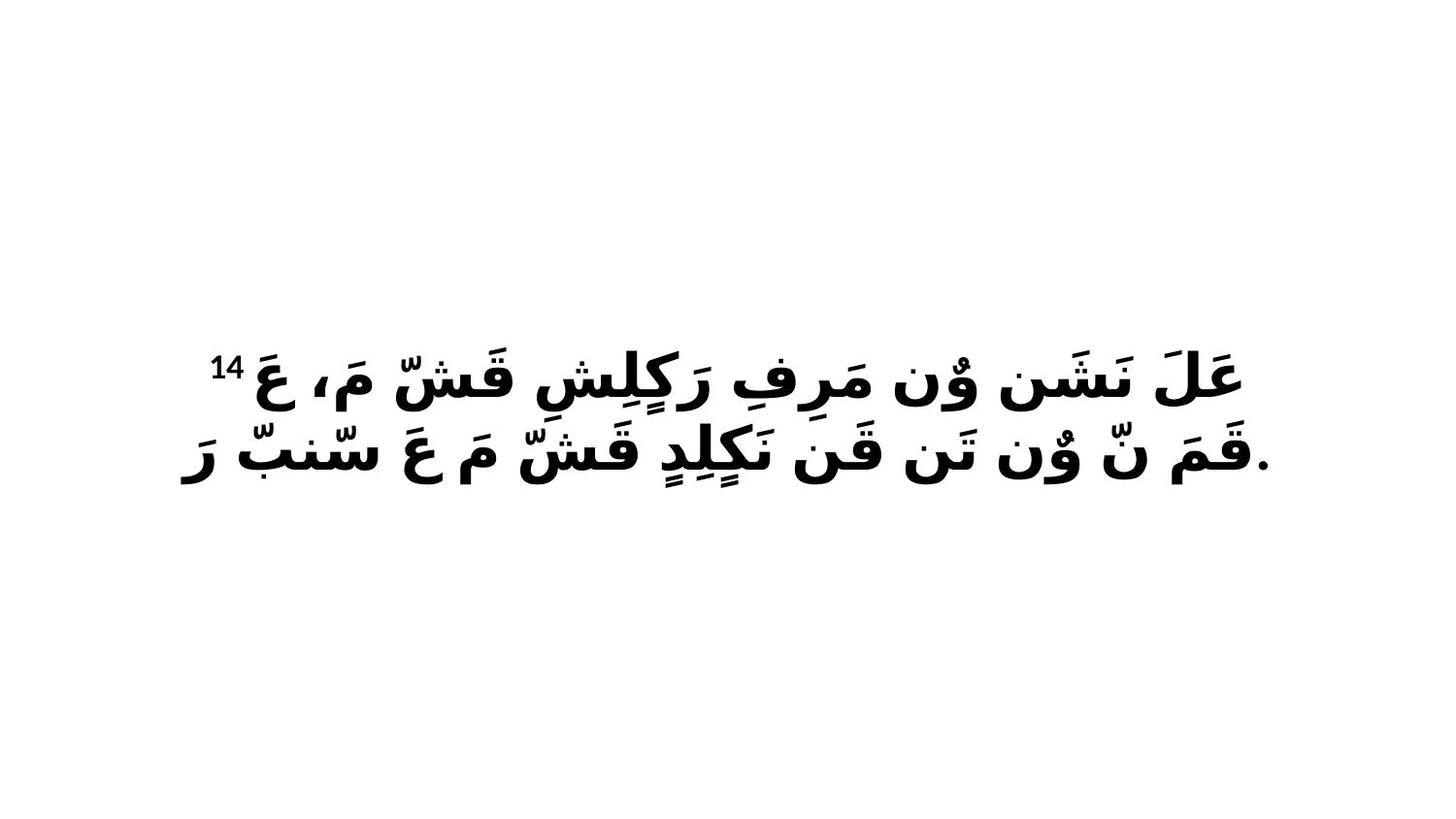

14 عَلَ نَشَن وٌن مَرِفِ رَكٍلِشِ قَشّ مَ، عَ قَمَ نّ وٌن تَن قَن نَكٍلِدٍ قَشّ مَ عَ سّنبّ رَ.